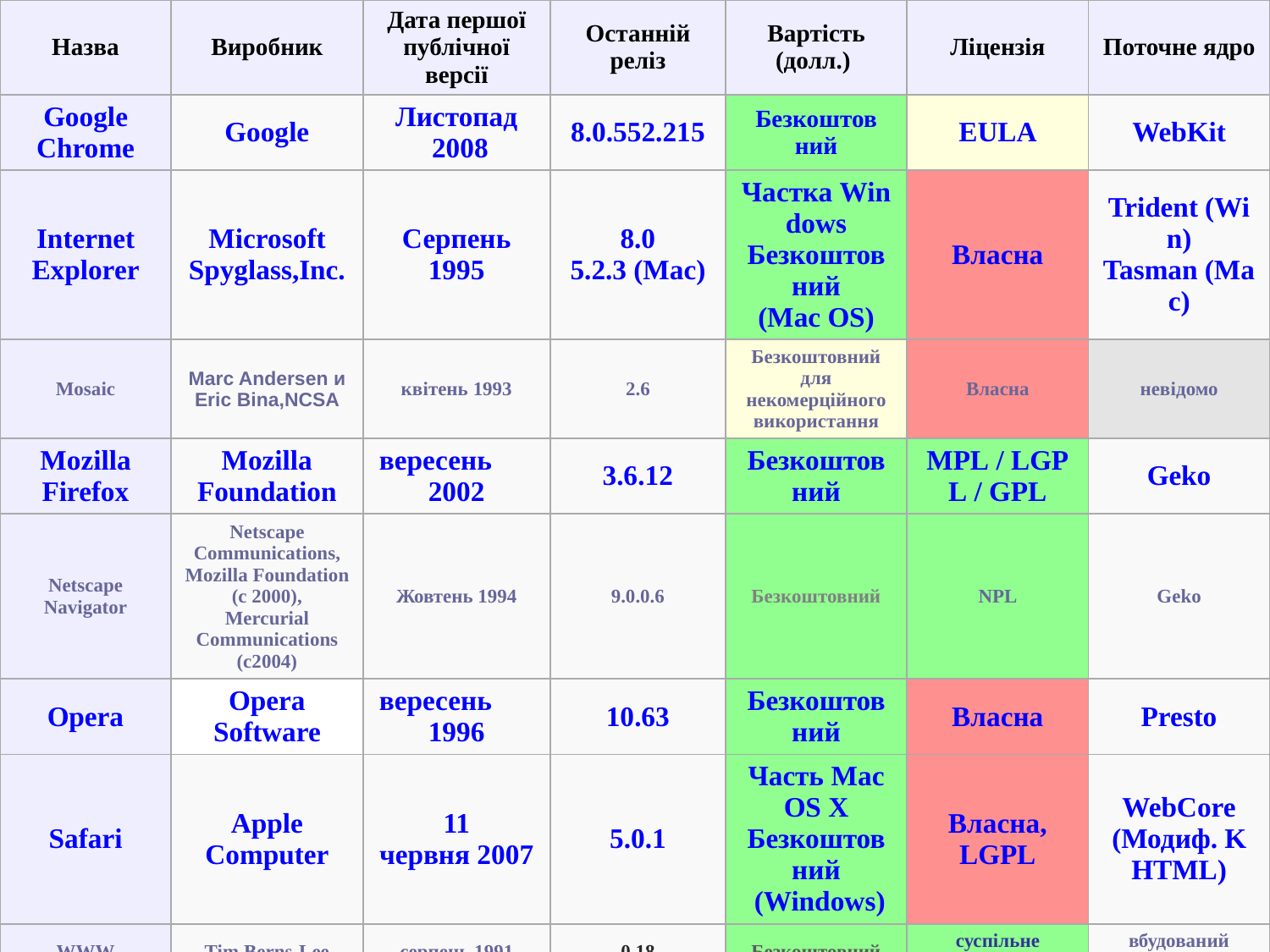

| Назва | Виробник | Дата першої публічної версії | Останній реліз | Вартість (долл.) | Ліцензія | Поточне ядро |
| --- | --- | --- | --- | --- | --- | --- |
| Google Chrome | Google | Листопад  2008 | 8.0.552.215 | Безкоштов ний | EULA | WebKit |
| Internet Explorer | Microsoft Spyglass,Inc. | Серпень 1995 | 8.0 5.2.3 (Mac) | Частка Windows Безкоштов ний (Mac OS) | Власна | Trident (Win) Tasman (Mac) |
| Mosaic | Marc Andersen и Eric Bina,NCSA | квітень 1993 | 2.6 | Безкоштовний для некомерційного використання | Власна | невідомо |
| Mozilla Firefox | Mozilla Foundation | вересень  2002 | 3.6.12 | Безкоштов ний | MPL / LGPL / GPL | Geko |
| Netscape Navigator | Netscape Communications, Mozilla Foundation (с 2000), Mercurial Communications (с2004) | Жовтень 1994 | 9.0.0.6 | Безкоштовний | NPL | Geko |
| Opera | Opera Software | вересень  1996 | 10.63 | Безкоштов ний | Власна | Presto |
| Safari | Apple Computer | 11 червня 2007 | 5.0.1 | Часть Mac OS X Безкоштов ний (Windows) | Власна, LGPL | WebCore (Модиф. KHTML) |
| WWW | Tim Berns-Lee | серпень 1991 | 0.18 | Безкоштовний | суспільне надбання | вбудований в NeXTSTEP |